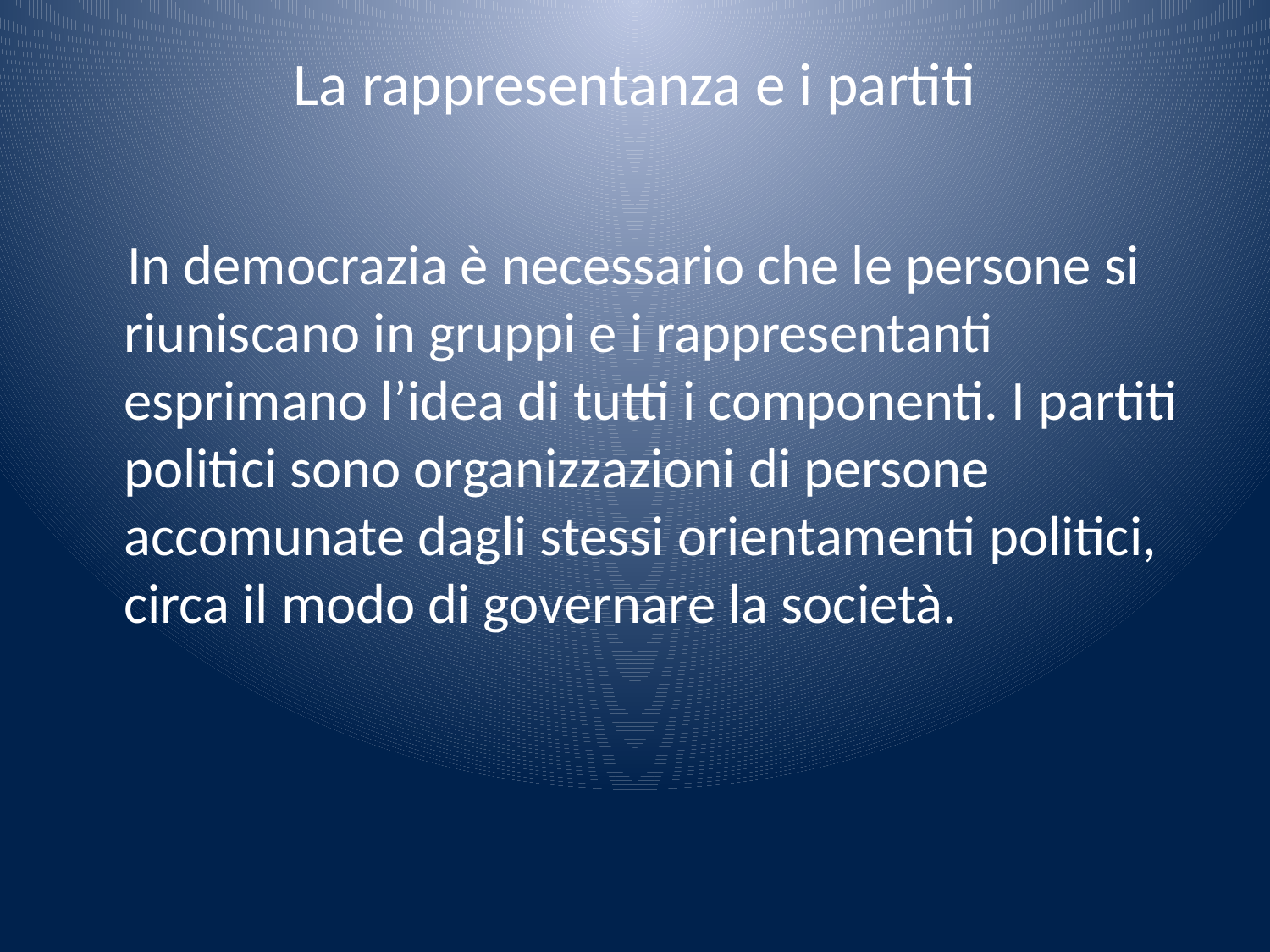

# La rappresentanza e i partiti
    In democrazia è necessario che le persone si riuniscano in gruppi e i rappresentanti esprimano l’idea di tutti i componenti. I partiti politici sono organizzazioni di persone accomunate dagli stessi orientamenti politici, circa il modo di governare la società.